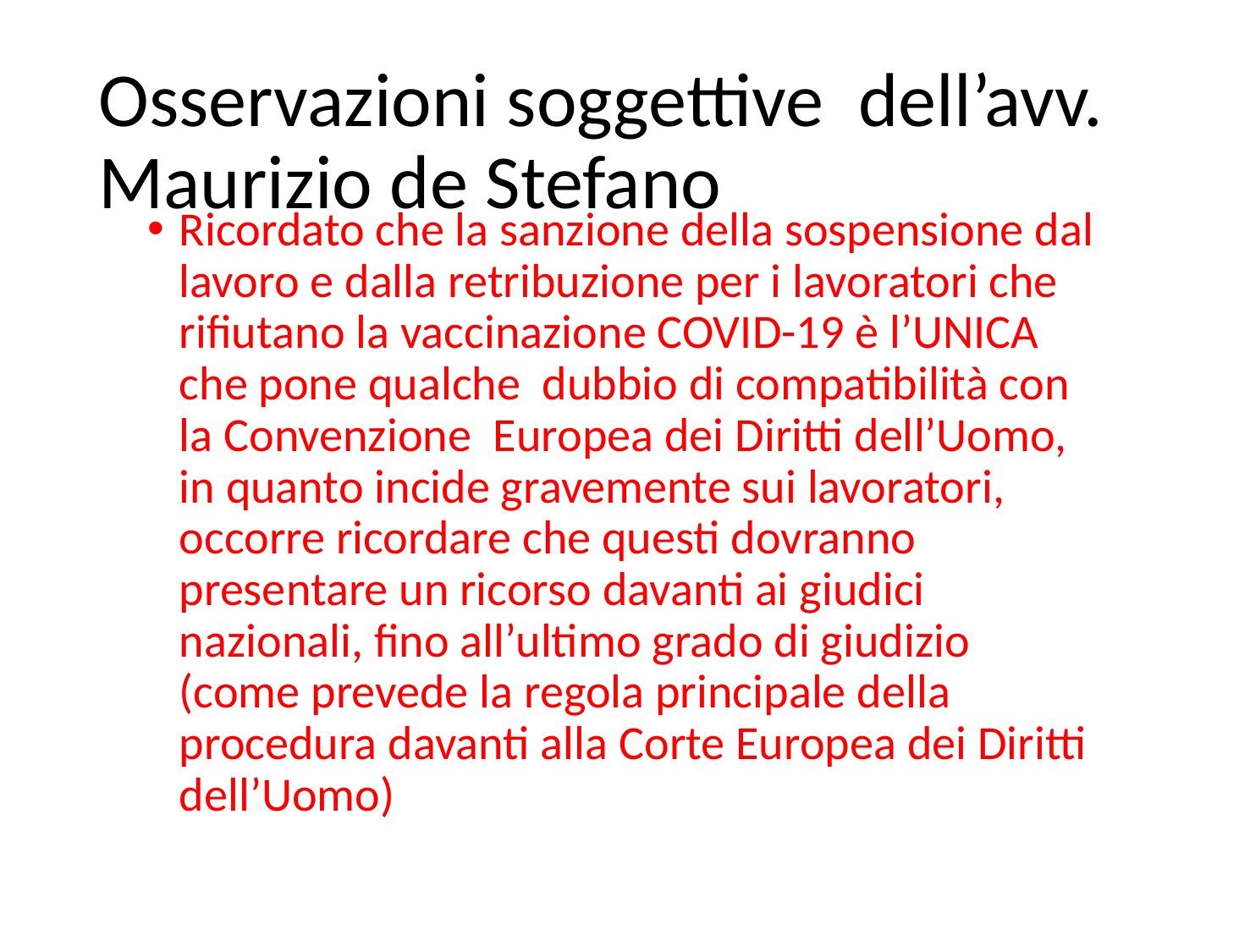

# Osservazioni soggettive  dell’avv. Maurizio de Stefano
Ricordato che la sanzione della sospensione dal lavoro e dalla retribuzione per i lavoratori che rifiutano la vaccinazione COVID-19 è l’UNICA che pone qualche  dubbio di compatibilità con la Convenzione  Europea dei Diritti dell’Uomo, in quanto incide gravemente sui lavoratori,  occorre ricordare che questi dovranno presentare un ricorso davanti ai giudici nazionali, fino all’ultimo grado di giudizio (come prevede la regola principale della procedura davanti alla Corte Europea dei Diritti dell’Uomo)